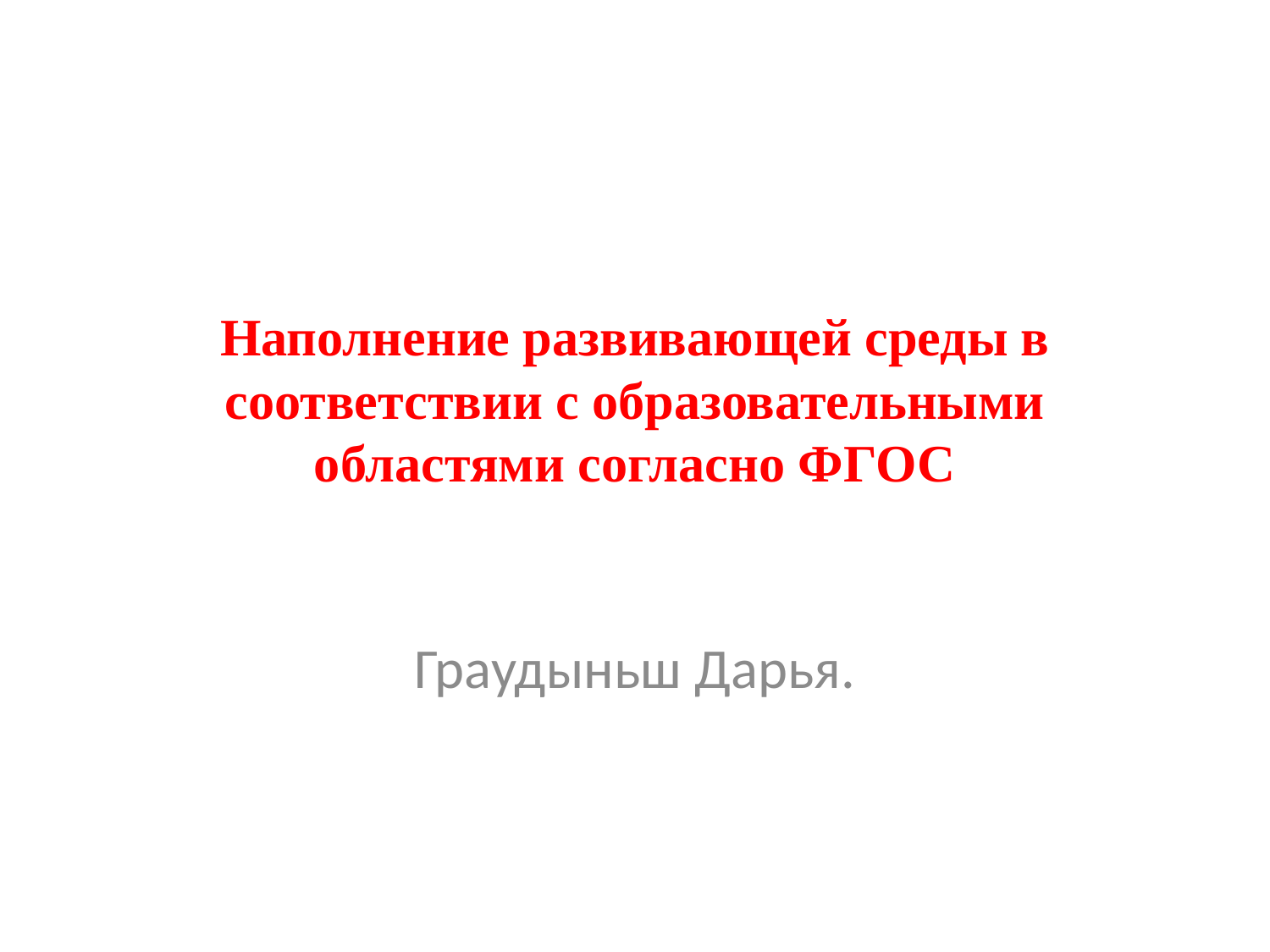

# Наполнение развивающей среды в соответствии с образовательными областями согласно ФГОС
Граудыньш Дарья.